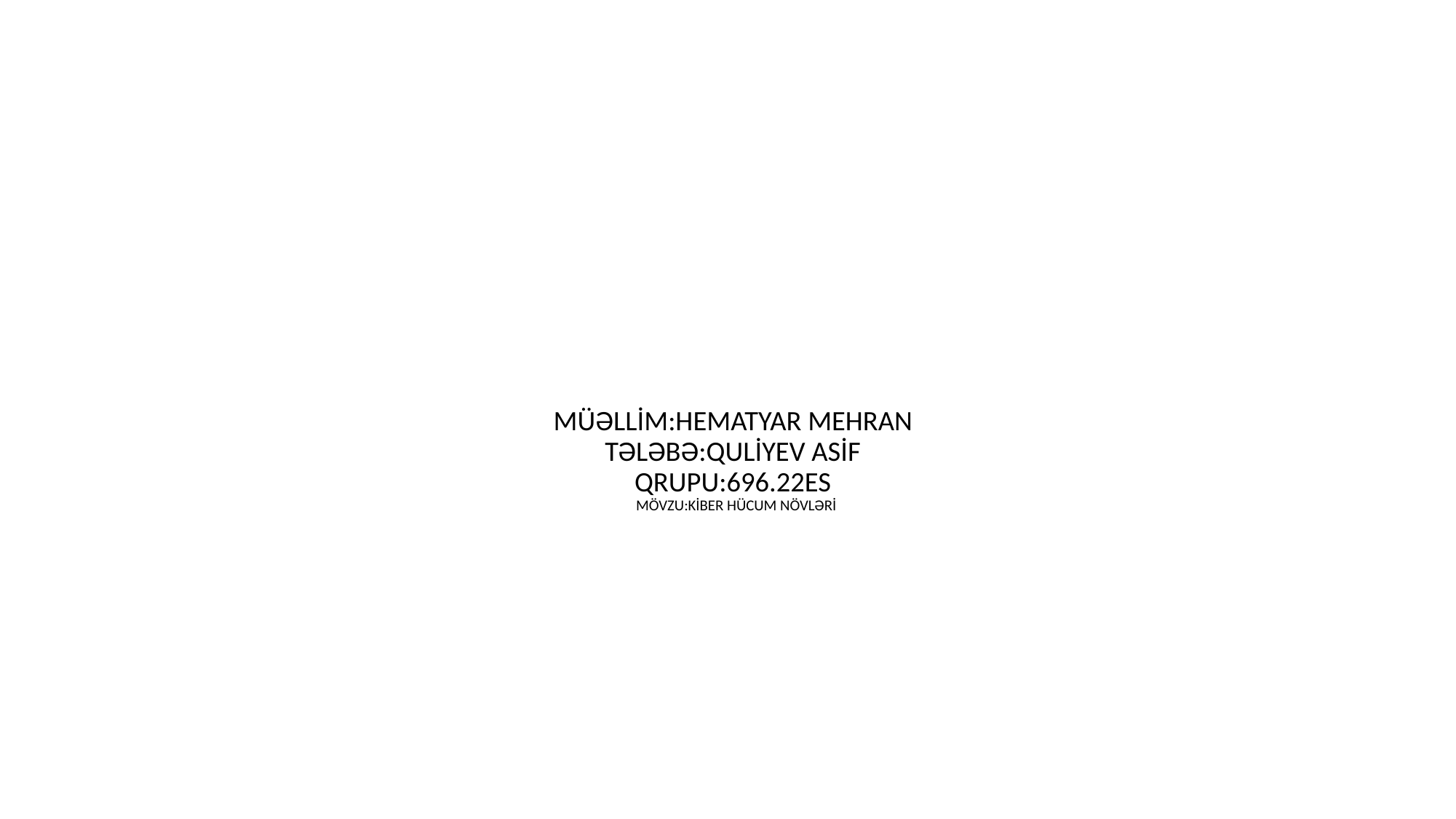

# MÜƏLLİM:HEMATYAR MEHRAN TƏLƏBƏ:QULİYEV ASİF QRUPU:696.22ES MÖVZU:KİBER HÜCUM NÖVLƏRİ